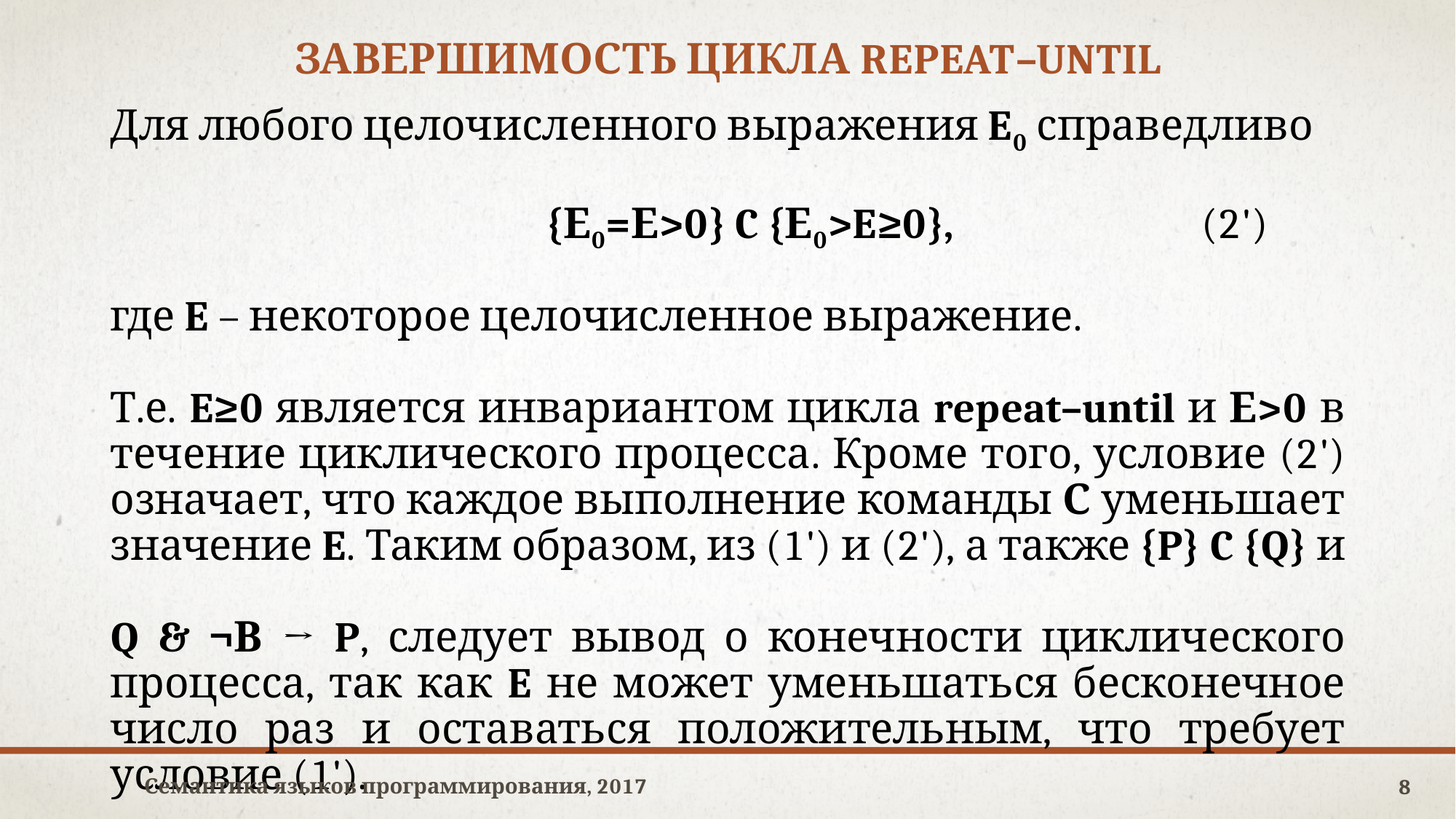

# завершимость цикла repeat–until
Для любого целочисленного выражения E0 справедливо

				{Е0=Е>0} C {Е0>E≥0},			(2')

где E – некоторое целочисленное выражение.

Т.е. E≥0 является инвариантом цикла repeat–until и Е>0 в течение циклического процесса. Кроме того, условие (2') означает, что каждое выполнение команды С уменьшает значение E. Таким образом, из (1') и (2'), а также {P} C {Q} и
Q & ¬В → P, следует вывод о конечности циклического процесса, так как E не может уменьшаться бесконечное число раз и оставаться положительным, что требует условие (1').
Семантика языков программирования, 2017
8